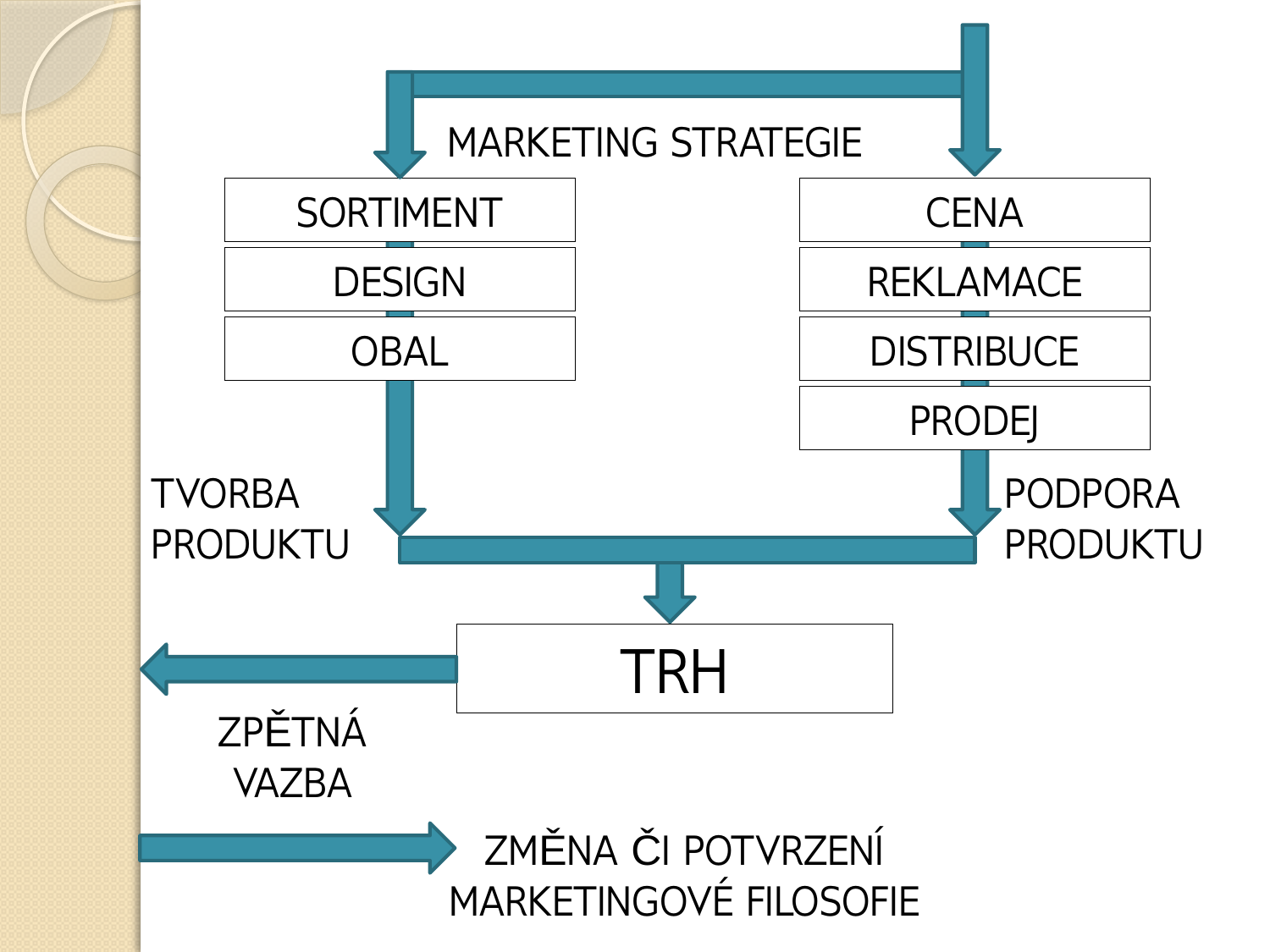

MARKETING STRATEGIE

SORTIMENT
CENA

DESIGN
REKLAMACE
OBAL
DISTRIBUCE
PRODEJ
TVORBA PRODUKTU
PODPORA PRODUKTU

TRH

ZPĚTNÁ VAZBA
ZMĚNA ČI POTVRZENÍ MARKETINGOVÉ FILOSOFIE